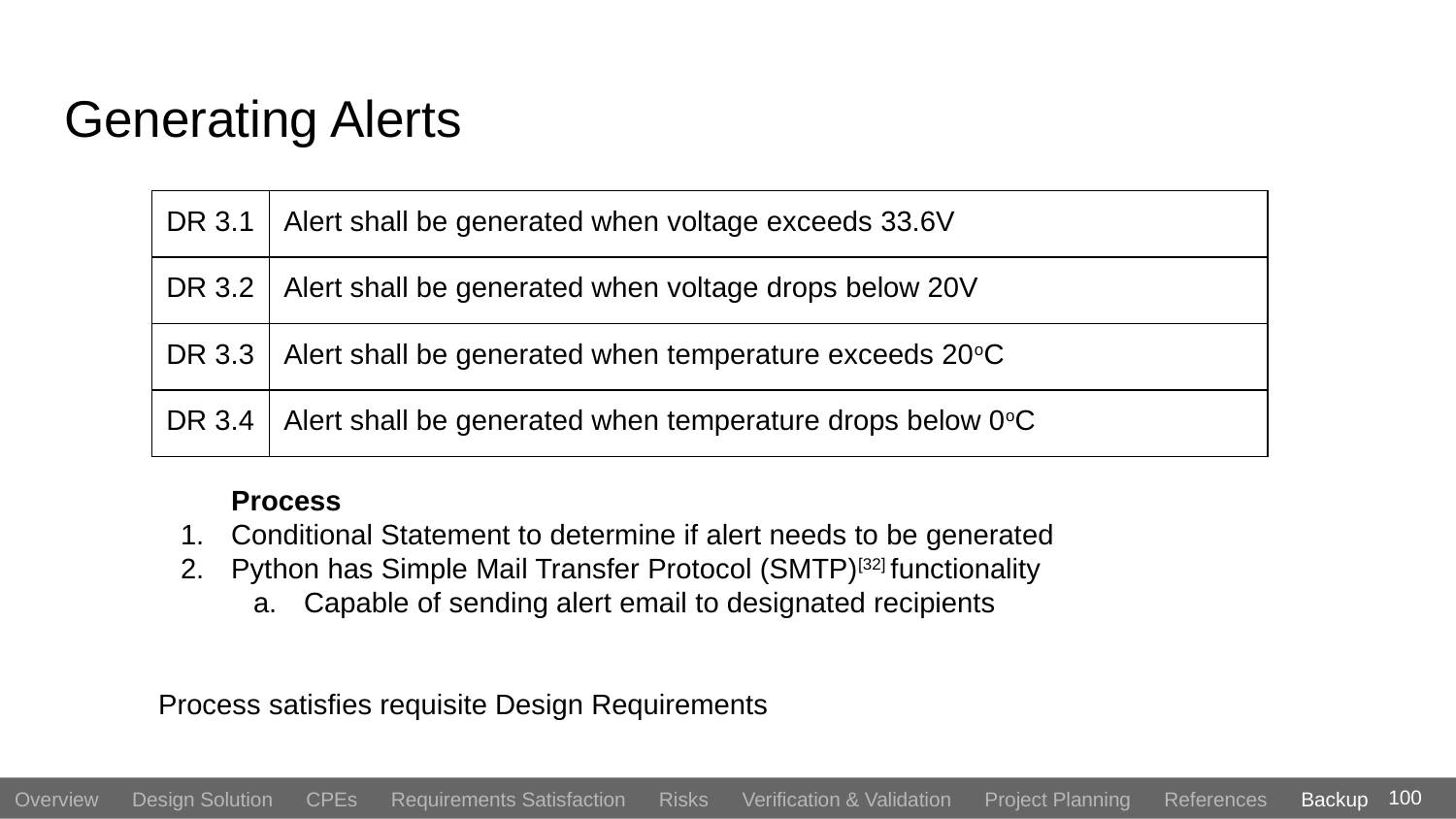

# Generating Alerts
| DR 3.1 | Alert shall be generated when voltage exceeds 33.6V |
| --- | --- |
| DR 3.2 | Alert shall be generated when voltage drops below 20V |
| DR 3.3 | Alert shall be generated when temperature exceeds 20oC |
| DR 3.4 | Alert shall be generated when temperature drops below 0oC |
Process
Conditional Statement to determine if alert needs to be generated
Python has Simple Mail Transfer Protocol (SMTP)[32] functionality
Capable of sending alert email to designated recipients

Process satisfies requisite Design Requirements
100
Overview      Design Solution      CPEs      Requirements Satisfaction      Risks      Verification & Validation      Project Planning      References      Backup